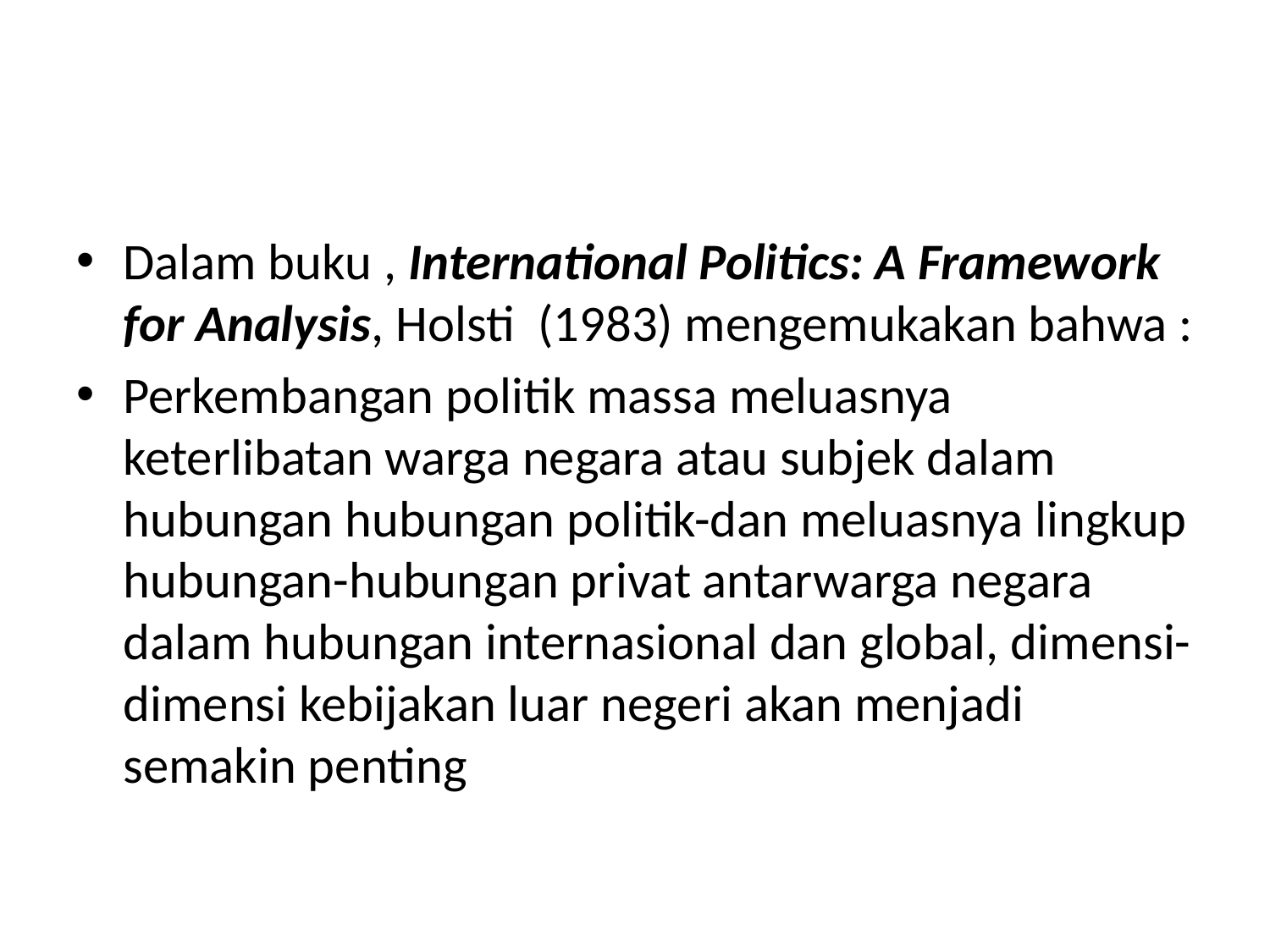

#
Dalam buku , International Politics: A Framework for Analysis, Holsti  (1983) mengemukakan bahwa :
Perkembangan politik massa meluasnya keterlibatan warga negara atau subjek dalam hubungan hubungan politik-dan meluasnya lingkup hubungan-hubungan privat antarwarga negara dalam hubungan internasional dan global, dimensi-dimensi kebijakan luar negeri akan menjadi semakin penting